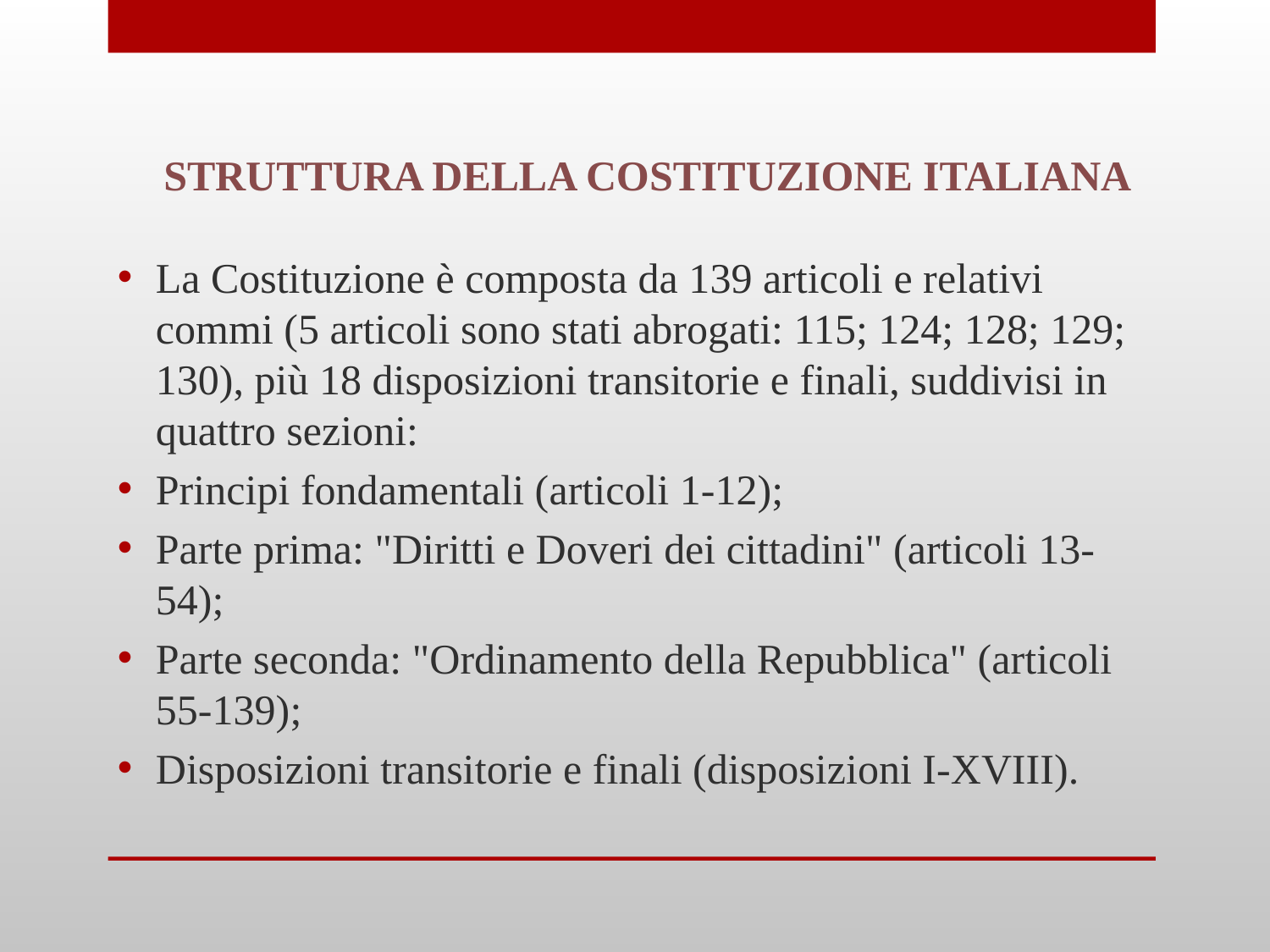

STRUTTURA DELLA COSTITUZIONE ITALIANA
La Costituzione è composta da 139 articoli e relativi commi (5 articoli sono stati abrogati: 115; 124; 128; 129; 130), più 18 disposizioni transitorie e finali, suddivisi in quattro sezioni:
Principi fondamentali (articoli 1-12);
Parte prima: "Diritti e Doveri dei cittadini" (articoli 13-54);
Parte seconda: "Ordinamento della Repubblica" (articoli 55-139);
Disposizioni transitorie e finali (disposizioni I-XVIII).